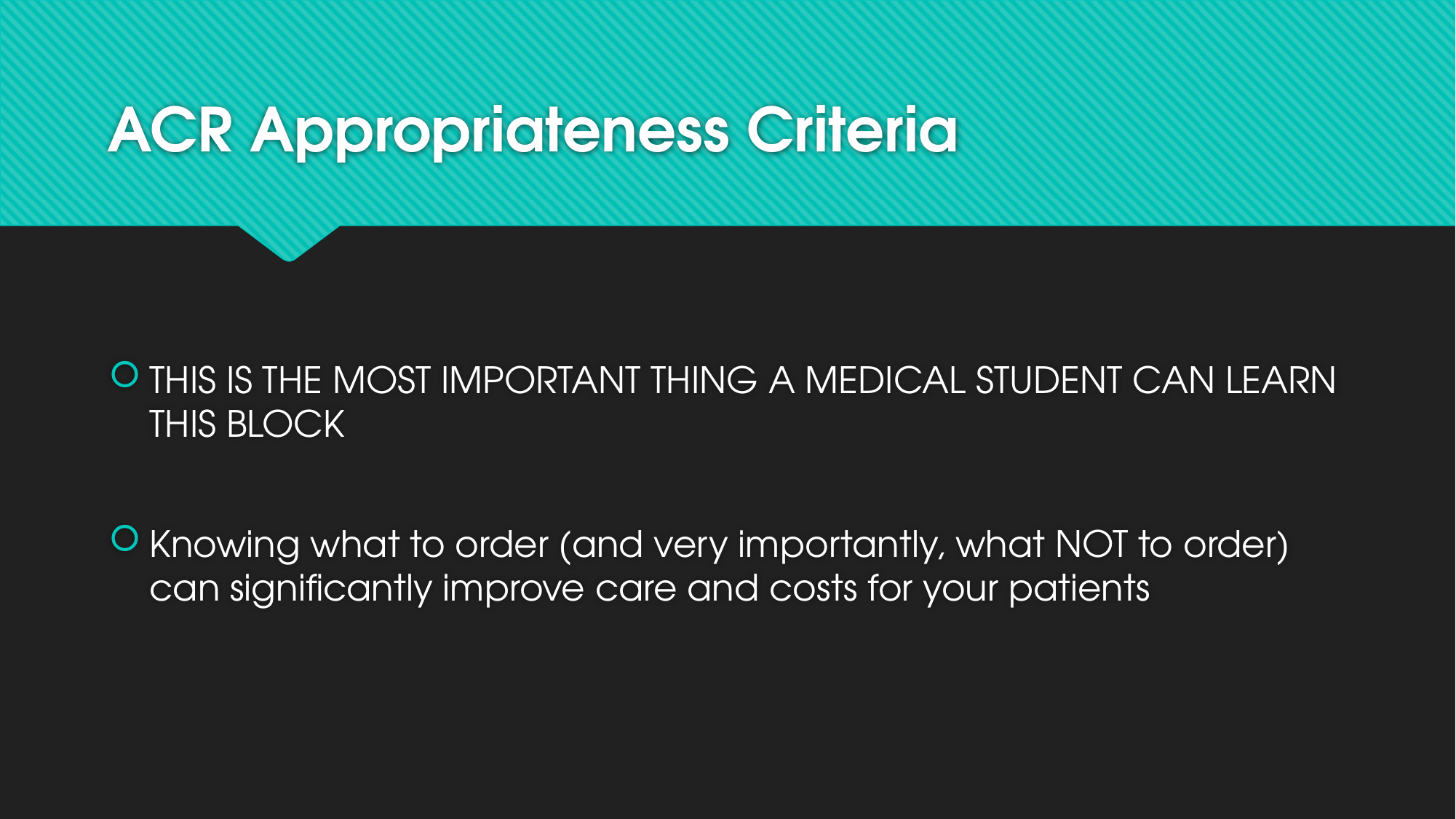

# ACR Appropriateness Criteria
THIS IS THE MOST IMPORTANT THING A MEDICAL STUDENT CAN LEARN THIS BLOCK

Knowing what to order (and very importantly, what NOT to order) can significantly improve care and costs for your patients